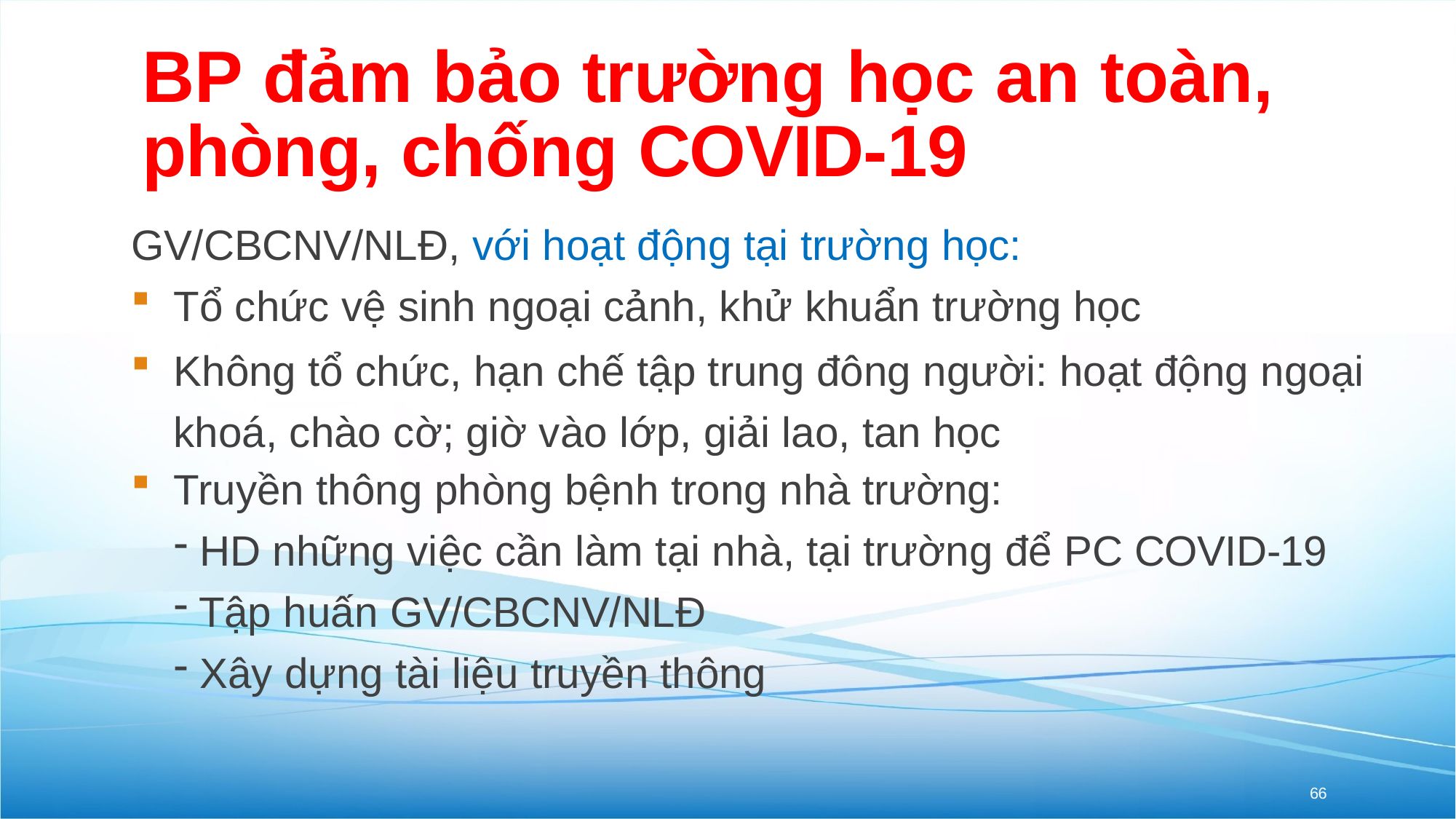

# BP đảm bảo trường học an toàn, phòng, chống COVID-19
GV/CBCNV/NLĐ, với hoạt động tại trường học:
Tổ chức vệ sinh ngoại cảnh, khử khuẩn trường học
Không tổ chức, hạn chế tập trung đông người: hoạt động ngoại khoá, chào cờ; giờ vào lớp, giải lao, tan học
Truyền thông phòng bệnh trong nhà trường:
HD những việc cần làm tại nhà, tại trường để PC COVID-19
Tập huấn GV/CBCNV/NLĐ
Xây dựng tài liệu truyền thông
66